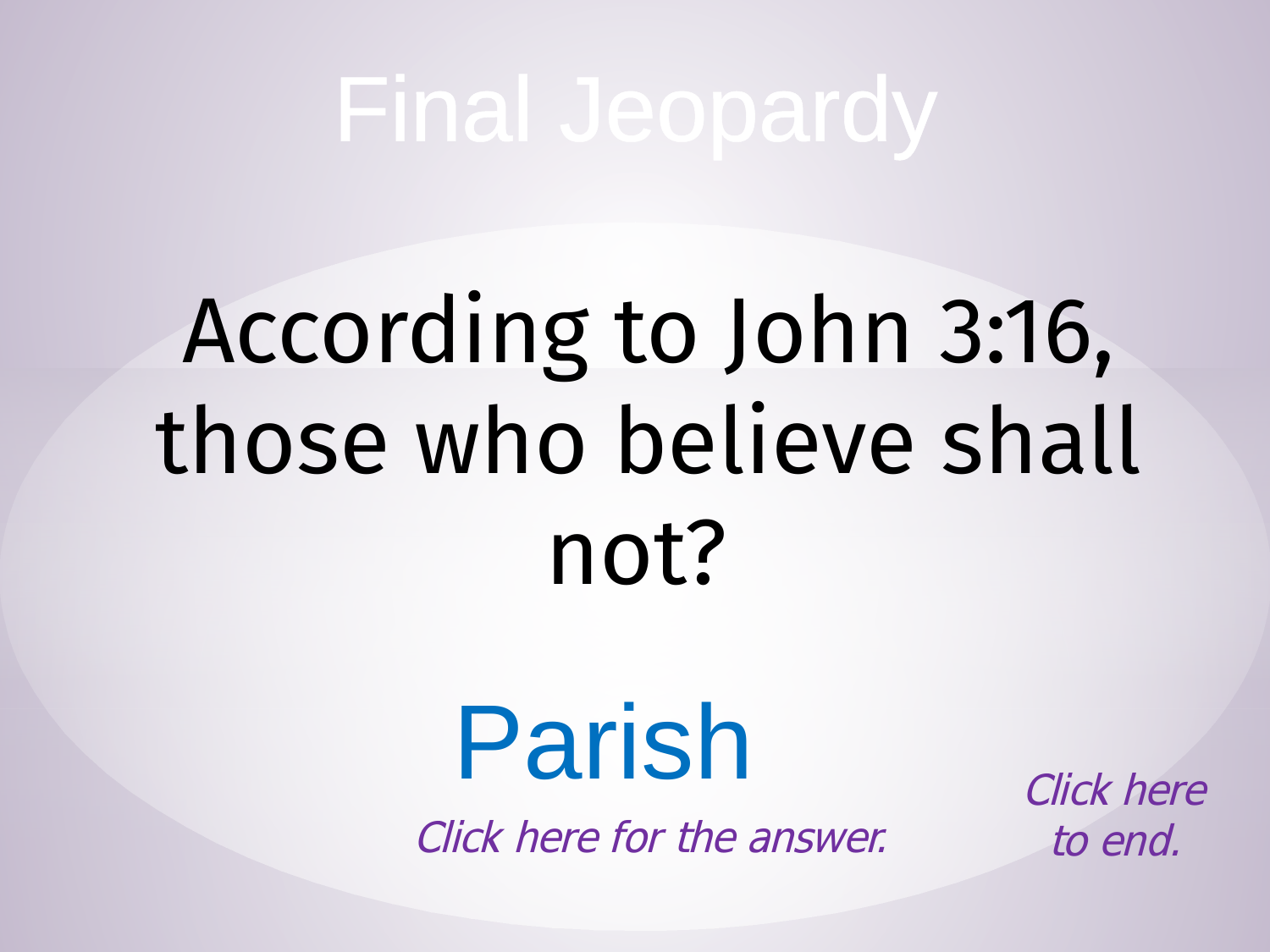

# Final Jeopardy According to John 3:16, those who believe shall not?
Parish
Click here   to end.
Click here for the answer.